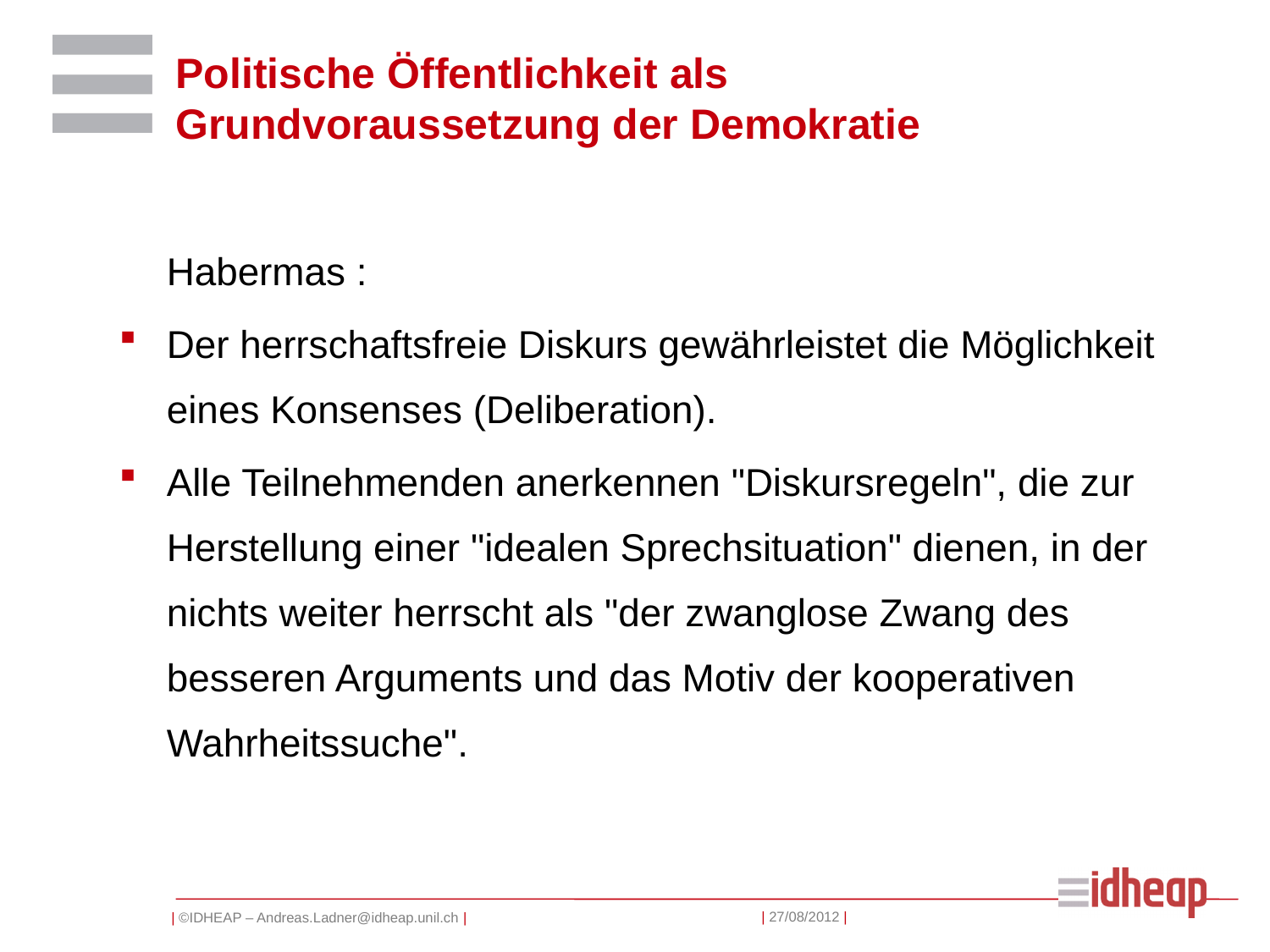

# Politische Öffentlichkeit als Grundvoraussetzung der Demokratie
	Habermas :
Der herrschaftsfreie Diskurs gewährleistet die Möglichkeit eines Konsenses (Deliberation).
Alle Teilnehmenden anerkennen "Diskursregeln", die zur Herstellung einer "idealen Sprechsituation" dienen, in der nichts weiter herrscht als "der zwanglose Zwang des besseren Arguments und das Motiv der kooperativen Wahrheitssuche".